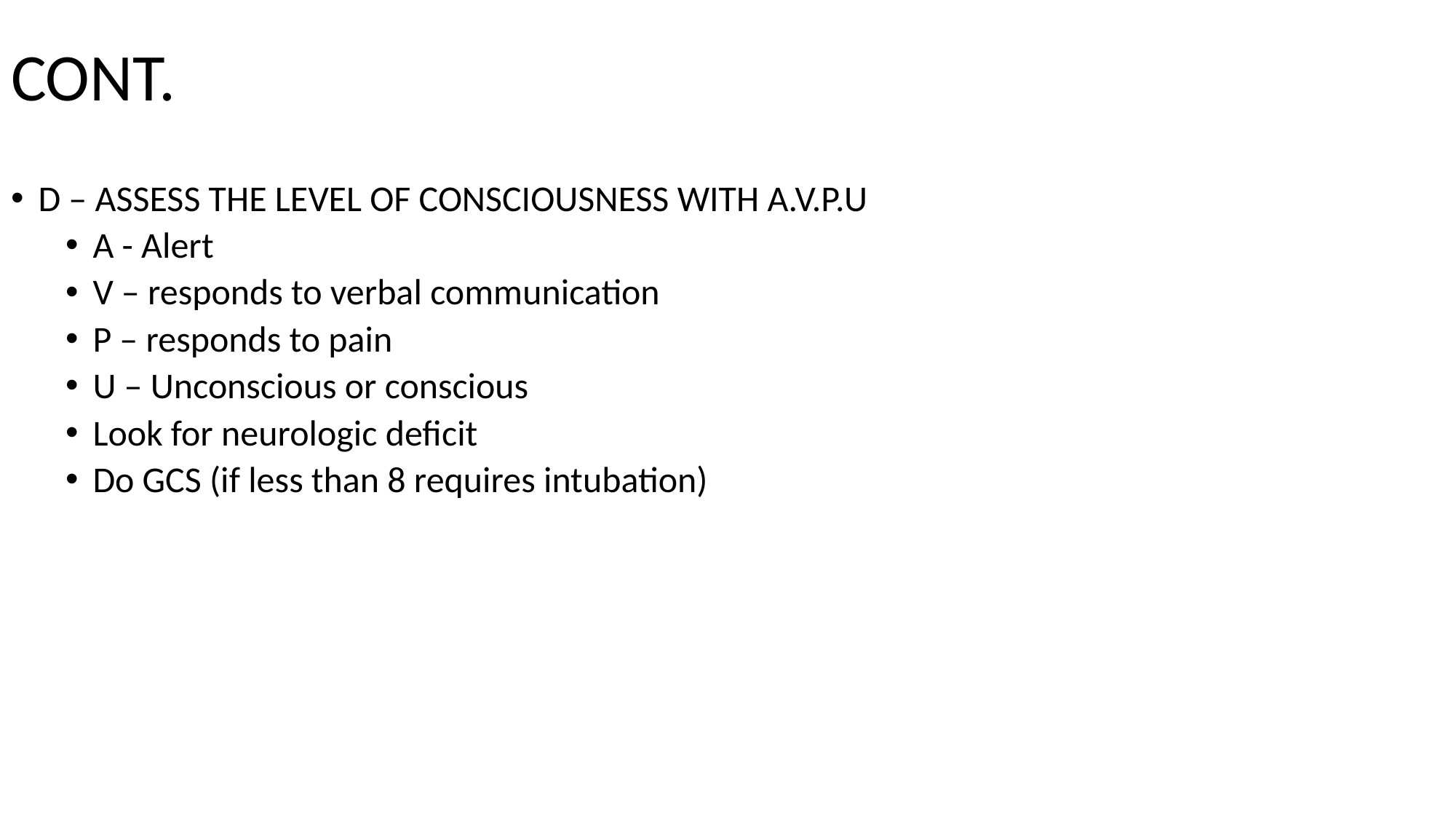

# CONT.
D – ASSESS THE LEVEL OF CONSCIOUSNESS WITH A.V.P.U
A - Alert
V – responds to verbal communication
P – responds to pain
U – Unconscious or conscious
Look for neurologic deficit
Do GCS (if less than 8 requires intubation)